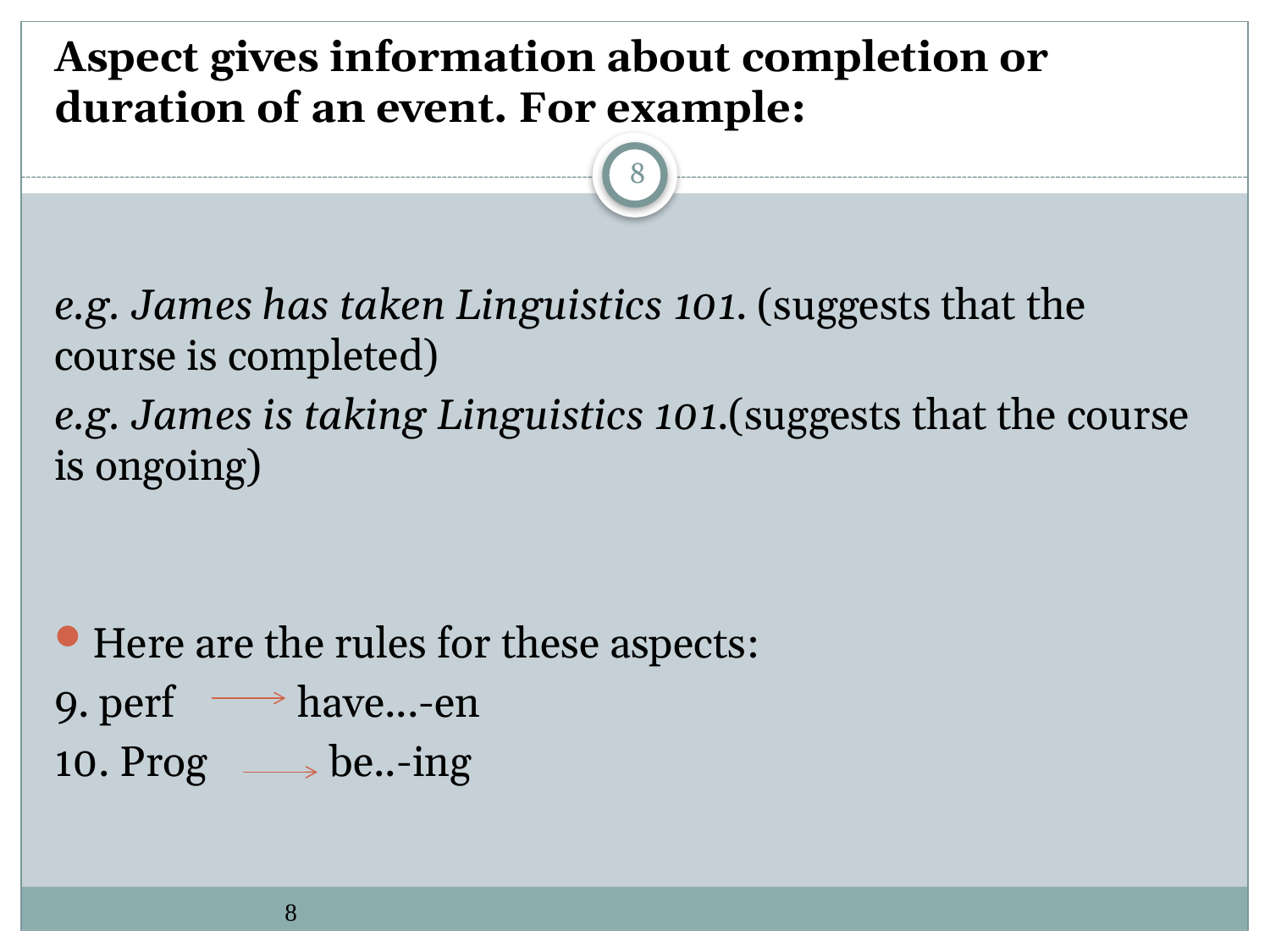

# Aspect gives information about completion or duration of an event. For example:
8

e.g. James has taken Linguistics 101. (suggests that the course is completed)
e.g. James is taking Linguistics 101.(suggests that the course is ongoing)

Here are the rules for these aspects:
9. perf            have...-en
10. Prog            be..-ing
8